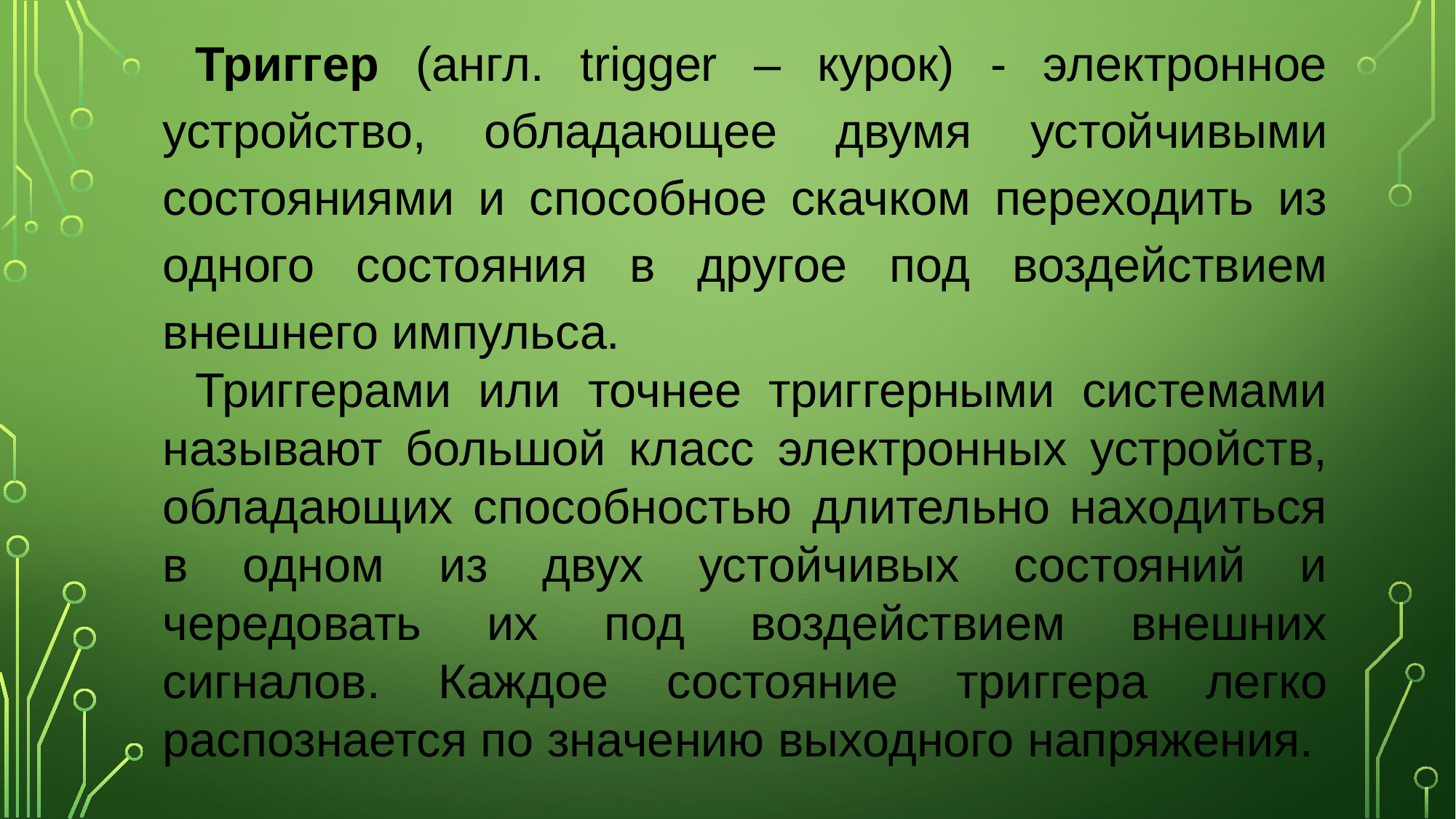

Триггер (англ. trigger – курок) - электронное устройство, обладающее двумя устойчивыми состояниями и способное скачком переходить из одного состояния в другое под воздействием внешнего импульса.
Триггерами или точнее триггерными системами называют большой класс электронных устройств, обладающих способностью длительно находиться в одном из двух устойчивых состояний и чередовать их под воздействием внешних сигналов. Каждое состояние триггера легко распознается по значению выходного напряжения.